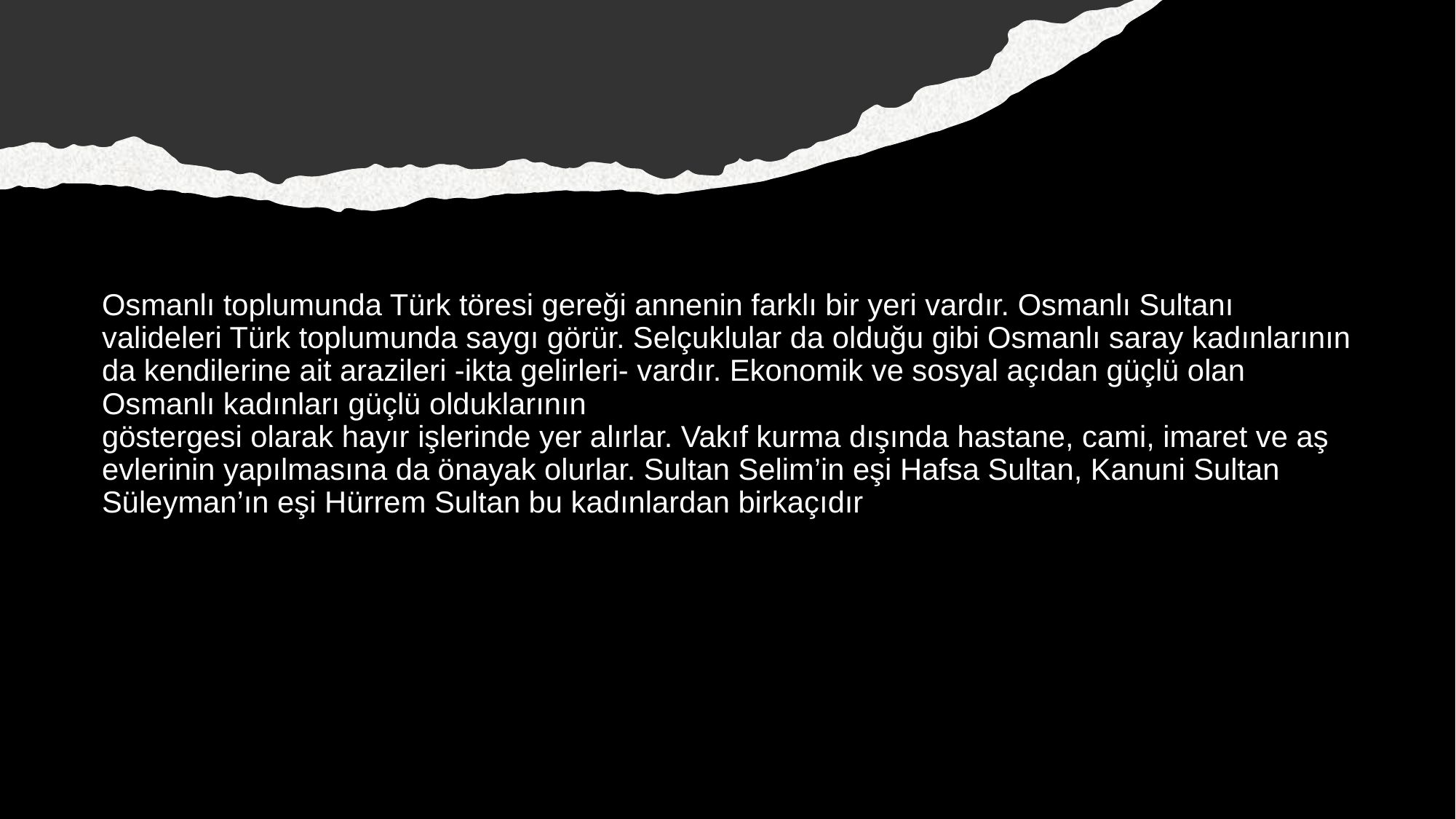

# Osmanlı toplumunda Türk töresi gereği annenin farklı bir yeri vardır. Osmanlı Sultanı valideleri Türk toplumunda saygı görür. Selçuklular da olduğu gibi Osmanlı saray kadınlarının da kendilerine ait arazileri -ikta gelirleri- vardır. Ekonomik ve sosyal açıdan güçlü olan Osmanlı kadınları güçlü olduklarının göstergesi olarak hayır işlerinde yer alırlar. Vakıf kurma dışında hastane, cami, imaret ve aş evlerinin yapılmasına da önayak olurlar. Sultan Selim’in eşi Hafsa Sultan, Kanuni Sultan Süleyman’ın eşi Hürrem Sultan bu kadınlardan birkaçıdır